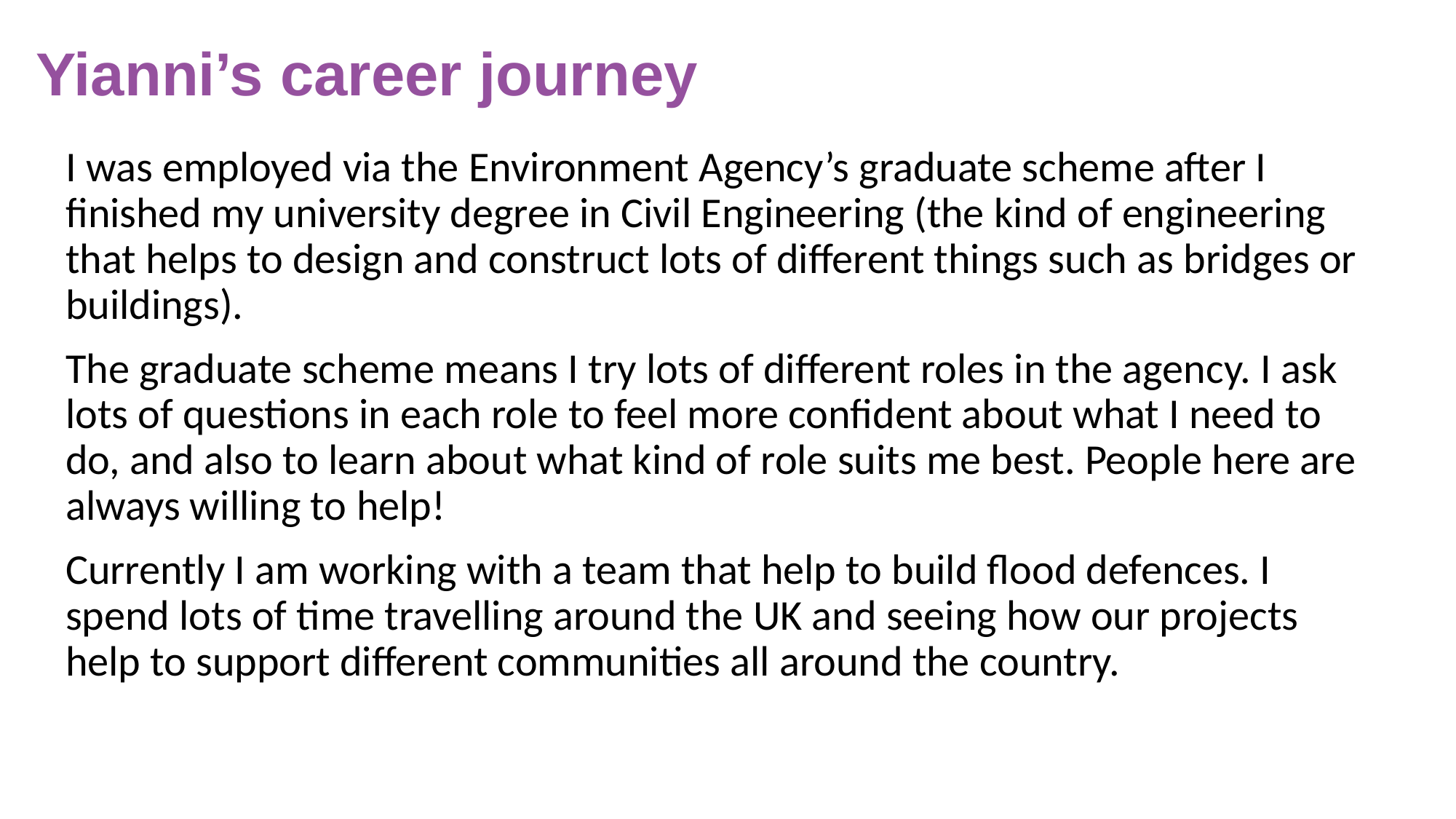

Yianni’s career journey
I was employed via the Environment Agency’s graduate scheme after I finished my university degree in Civil Engineering (the kind of engineering that helps to design and construct lots of different things such as bridges or buildings).
The graduate scheme means I try lots of different roles in the agency. I ask lots of questions in each role to feel more confident about what I need to do, and also to learn about what kind of role suits me best. People here are always willing to help!
Currently I am working with a team that help to build flood defences. I spend lots of time travelling around the UK and seeing how our projects help to support different communities all around the country.